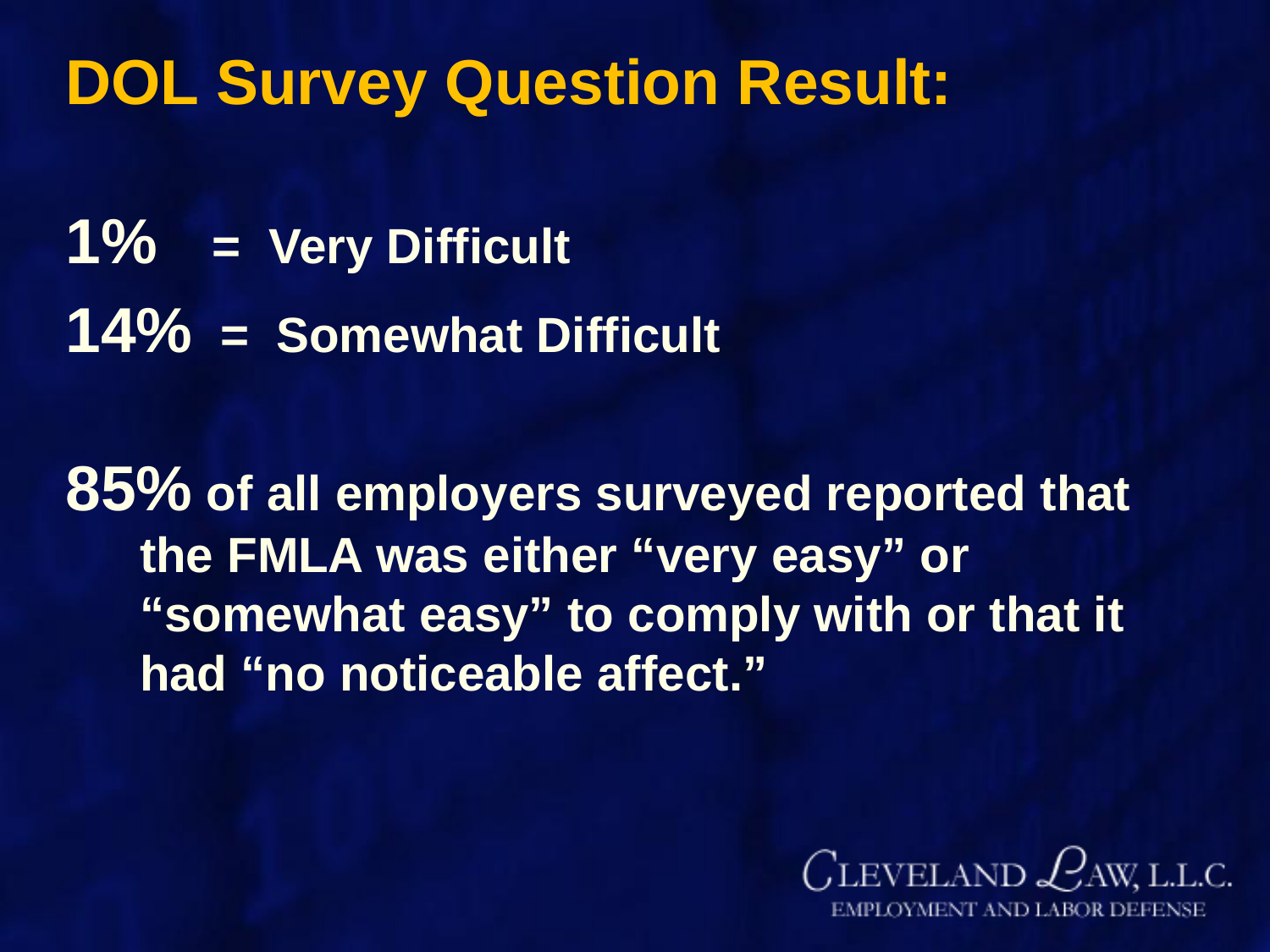

# DOL Survey Question Result:
1%    =  Very Difficult
14%  =  Somewhat Difficult

85% of all employers surveyed reported that the FMLA was either “very easy” or “somewhat easy” to comply with or that it had “no noticeable affect.”